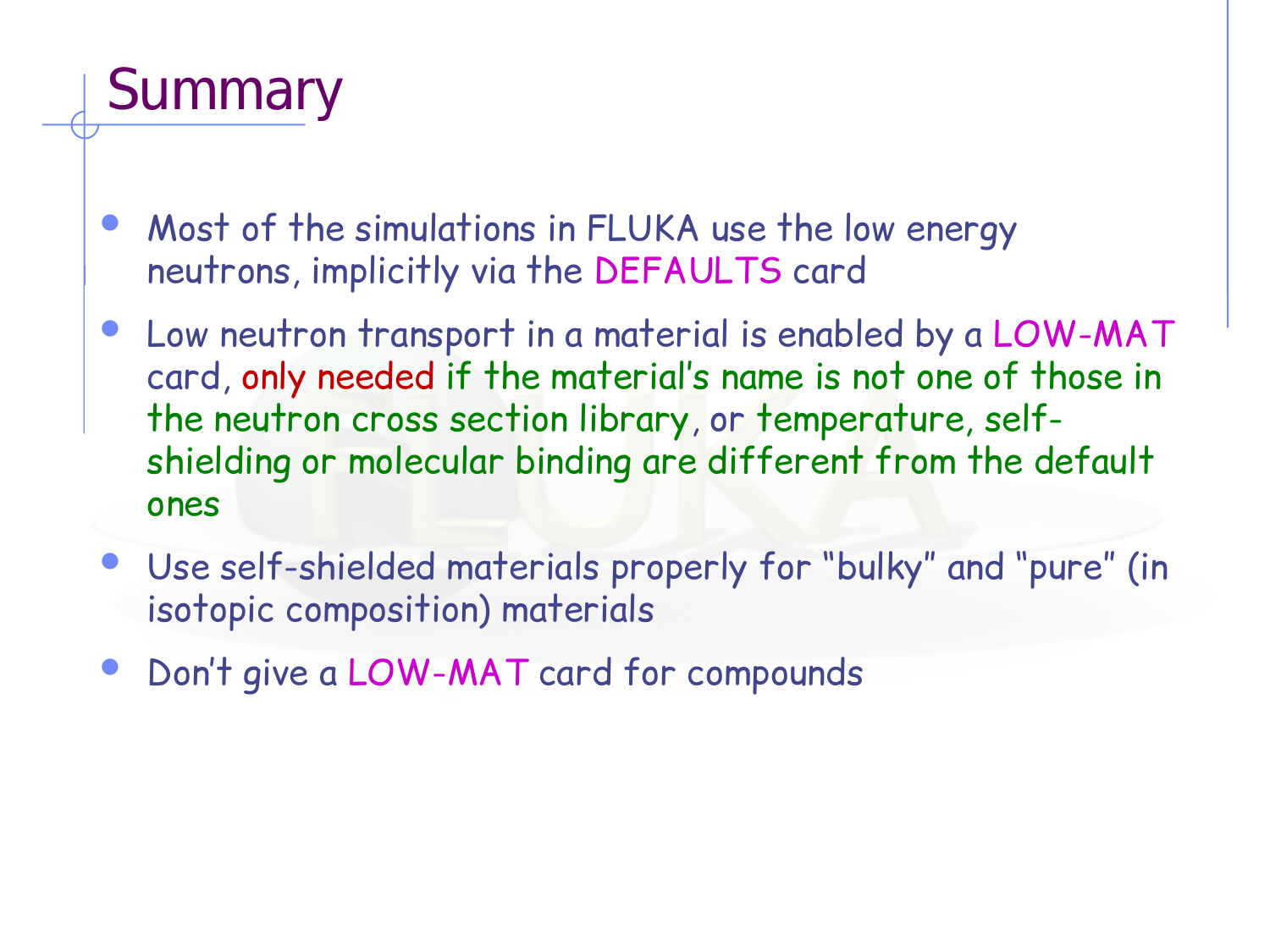

# Summary
Most of the simulations in FLUKA use the low energy neutrons, implicitly via the DEFAULTS card
Low neutron transport in a material is enabled by a LOW-MAT card, only needed if the material’s name is not one of those in the neutron cross section library, or temperature, self-shielding or molecular binding are different from the default ones
Use self-shielded materials properly for “bulky” and “pure” (in isotopic composition) materials
Don’t give a LOW-MAT card for compounds